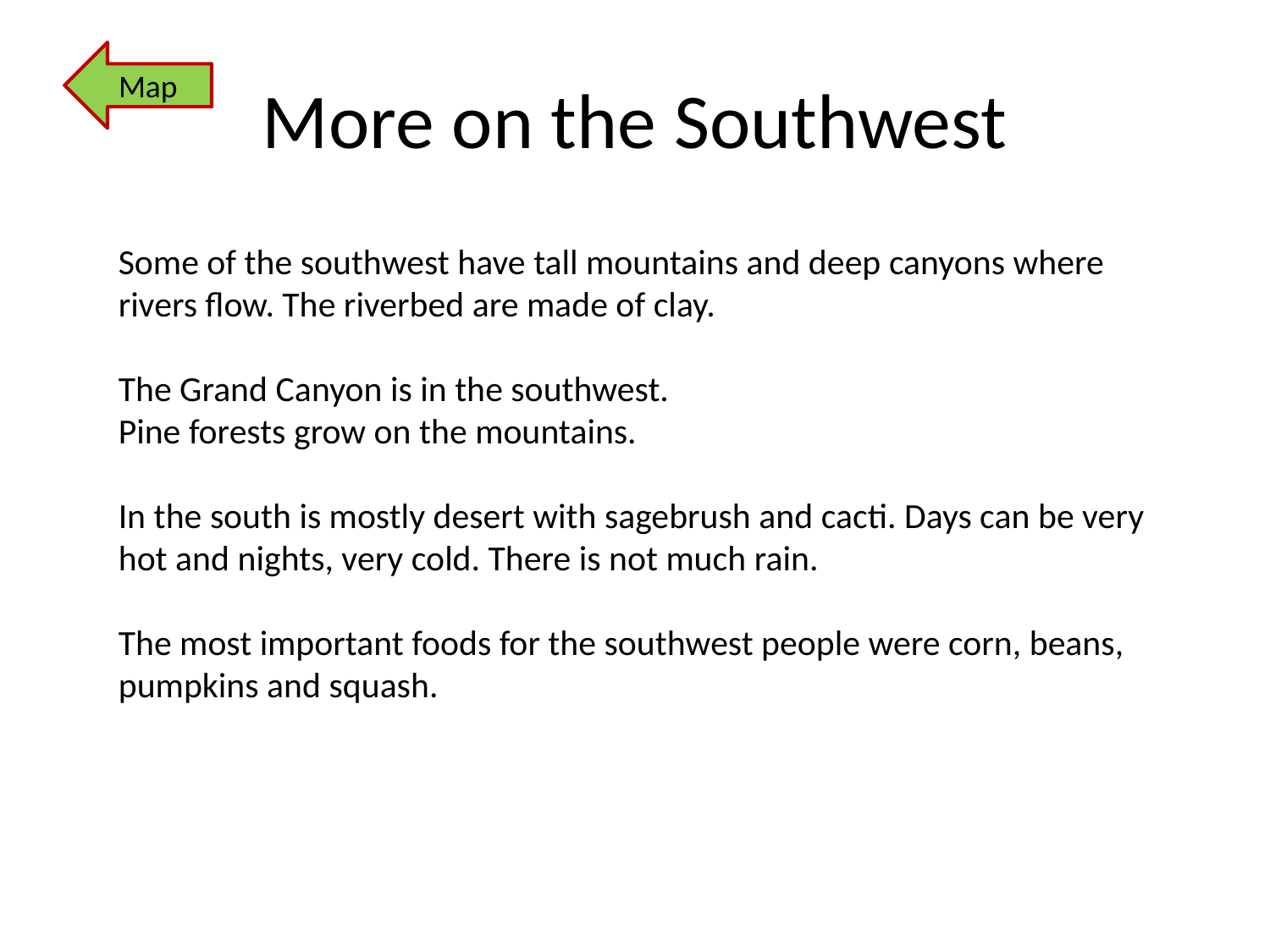

# More on the Southwest

Map
Some of the southwest have tall mountains and deep canyons where rivers flow. The riverbed are made of clay.

The Grand Canyon is in the southwest.
Pine forests grow on the mountains.

In the south is mostly desert with sagebrush and cacti. Days can be very hot and nights, very cold. There is not much rain.

The most important foods for the southwest people were corn, beans, pumpkins and squash.